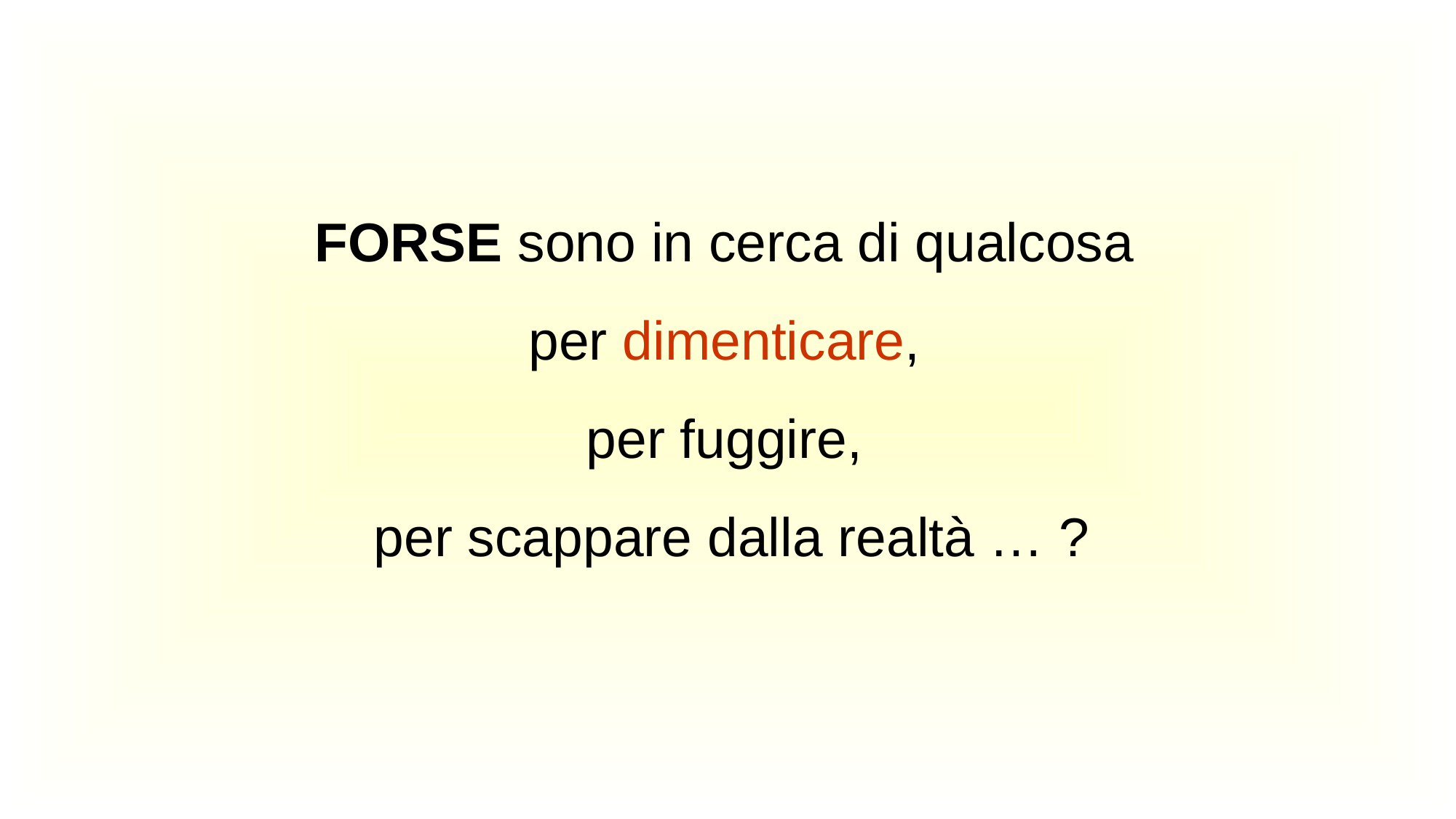

FORSE sono in cerca di qualcosa
per dimenticare,
per fuggire,
per scappare dalla realtà … ?